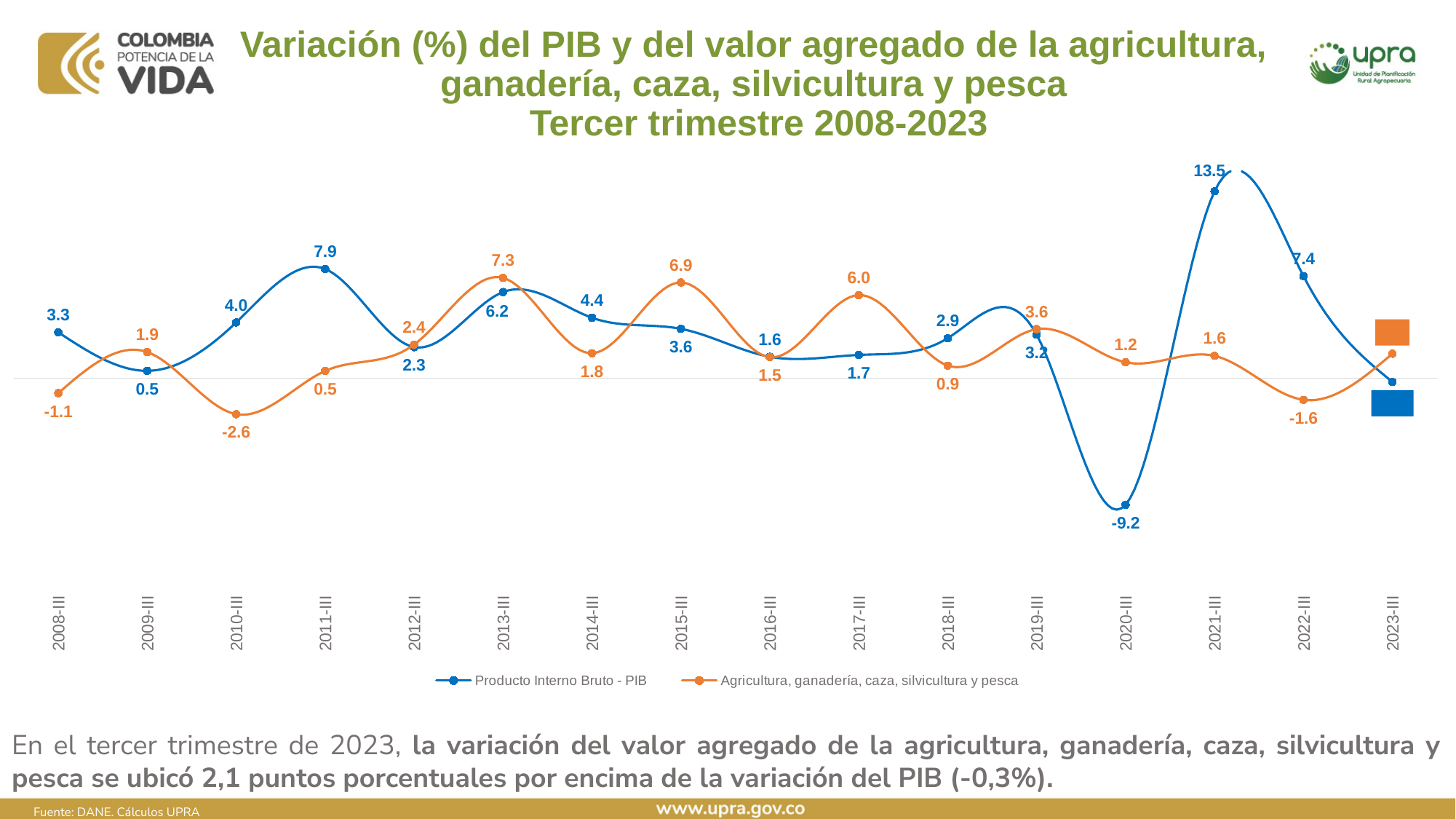

# Variación (%) del PIB y del valor agregado de la agricultura, ganadería, caza, silvicultura y pesca Tercer trimestre 2008-2023

### Chart

| Category | Producto Interno Bruto - PIB | Agricultura, ganadería, caza, silvicultura y pesca |
|---|---|---|
| 2008-III | 3.3247465103954283 | -1.0816931449549259 |
| 2009-III | 0.535655770040421 | 1.8973976952982667 |
| 2010-III | 4.045737936508601 | -2.60809651178576 |
| 2011-III | 7.9186637986876605 | 0.5269130842812331 |
| 2012-III | 2.2551304594383197 | 2.43711916110297 |
| 2013-III | 6.245901237186999 | 7.275051904252152 |
| 2014-III | 4.383881634163615 | 1.811603666303256 |
| 2015-III | 3.5807099321690146 | 6.942089712715898 |
| 2016-III | 1.5536364657787232 | 1.5235924656055175 |
| 2017-III | 1.6907165948613283 | 6.0279690347758645 |
| 2018-III | 2.9022184932961324 | 0.9159883746027333 |
| 2019-III | 3.153330706367271 | 3.558262500461666 |
| 2020-III | -9.173032028373086 | 1.1542281926875546 |
| 2021-III | 13.547801177822947 | 1.6210583048893454 |
| 2022-III | 7.400602283479785 | -1.5678230059476164 |
| 2023-III | -0.27001692301287505 | 1.7791333508664309 |
En el tercer trimestre de 2023, la variación del valor agregado de la agricultura, ganadería, caza, silvicultura y pesca se ubicó 2,1 puntos porcentuales por encima de la variación del PIB (-0,3%).
Fuente: DANE. Cálculos UPRA